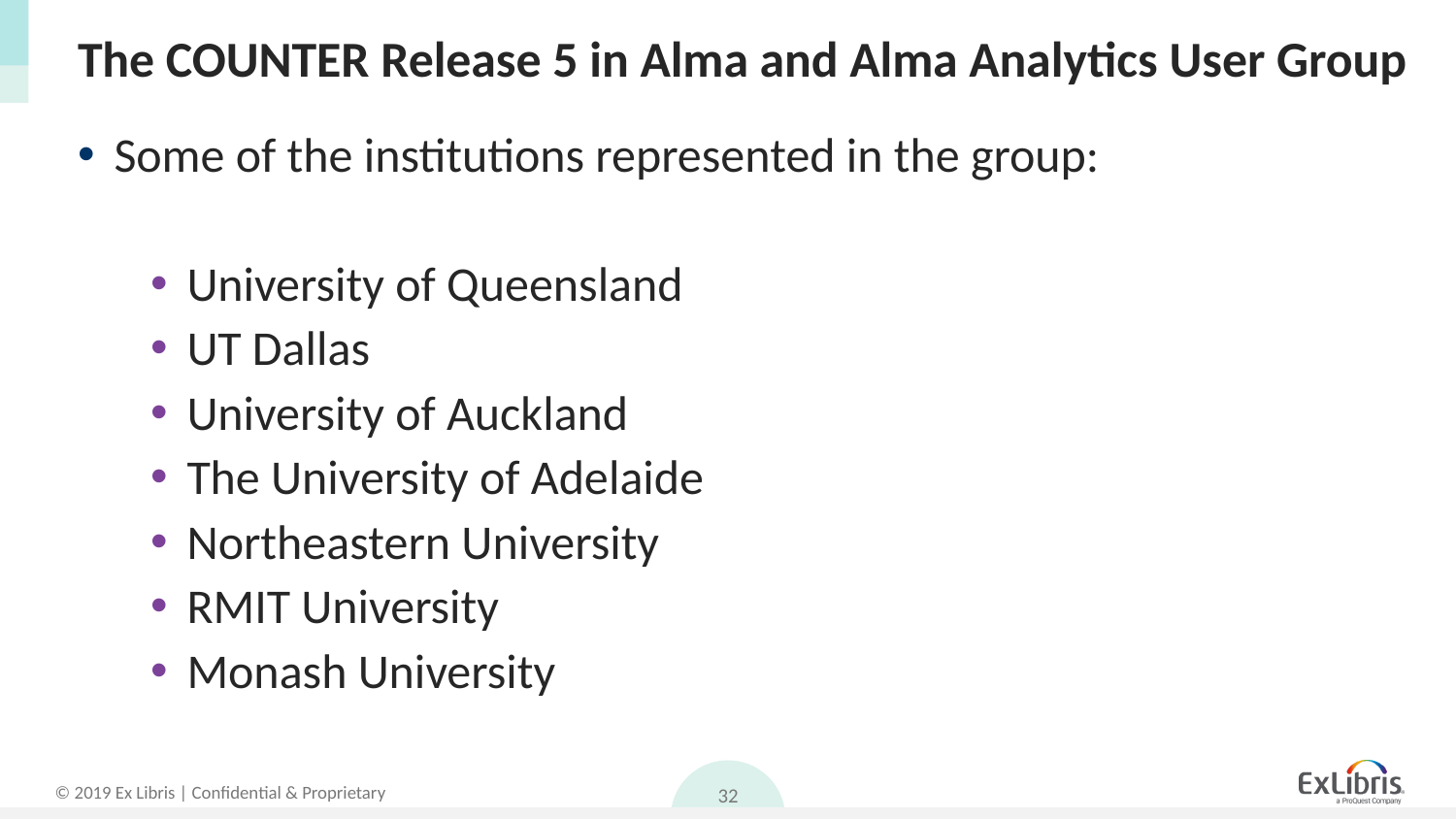

# The COUNTER Release 5 in Alma and Alma Analytics User Group
Some of the institutions represented in the group:

University of Queensland
UT Dallas
University of Auckland
The University of Adelaide
Northeastern University
RMIT University
Monash University
32